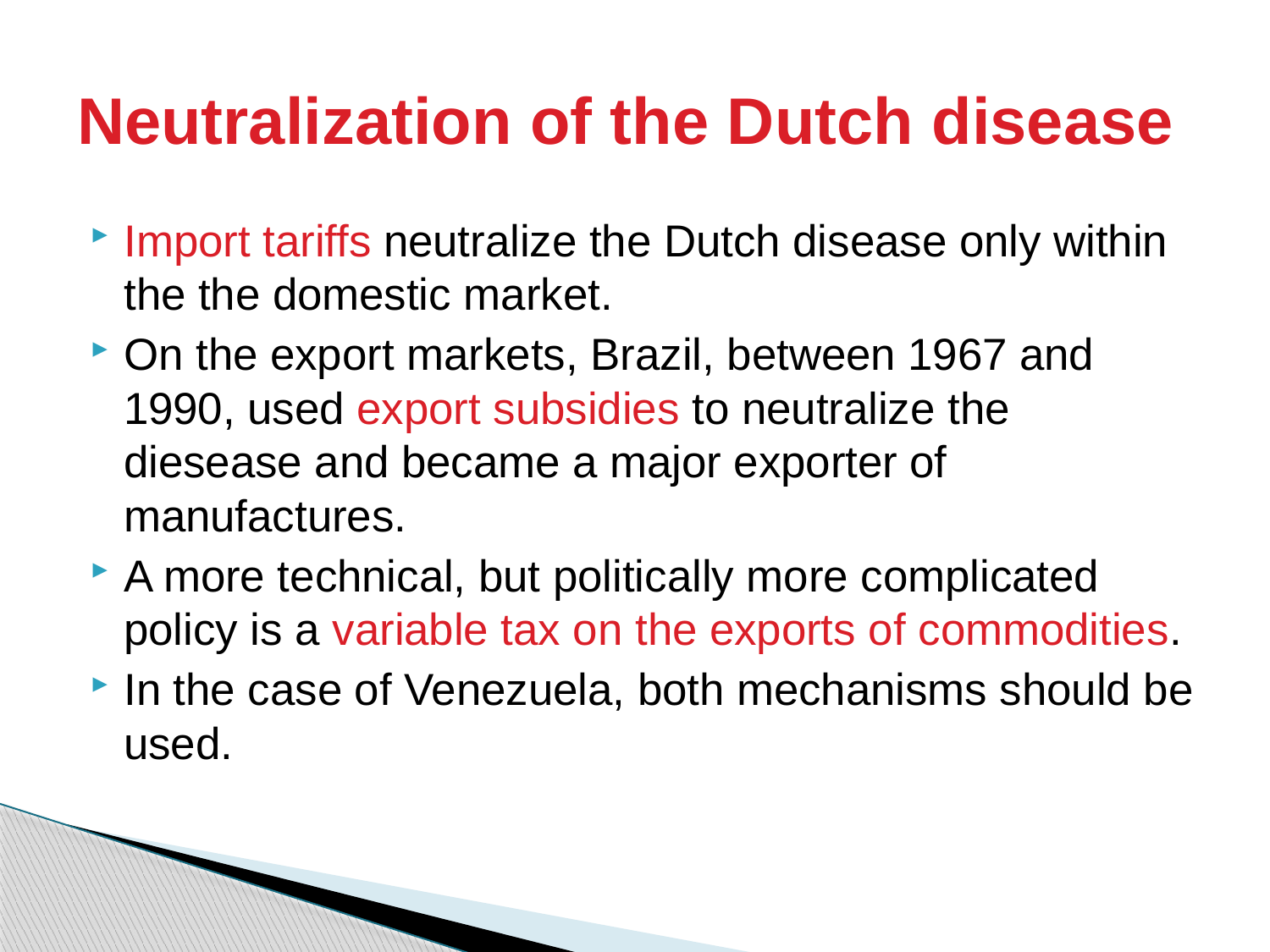

# Neutralization of the Dutch disease
Import tariffs neutralize the Dutch disease only within the the domestic market.
On the export markets, Brazil, between 1967 and 1990, used export subsidies to neutralize the diesease and became a major exporter of manufactures.
A more technical, but politically more complicated policy is a variable tax on the exports of commodities.
In the case of Venezuela, both mechanisms should be used.